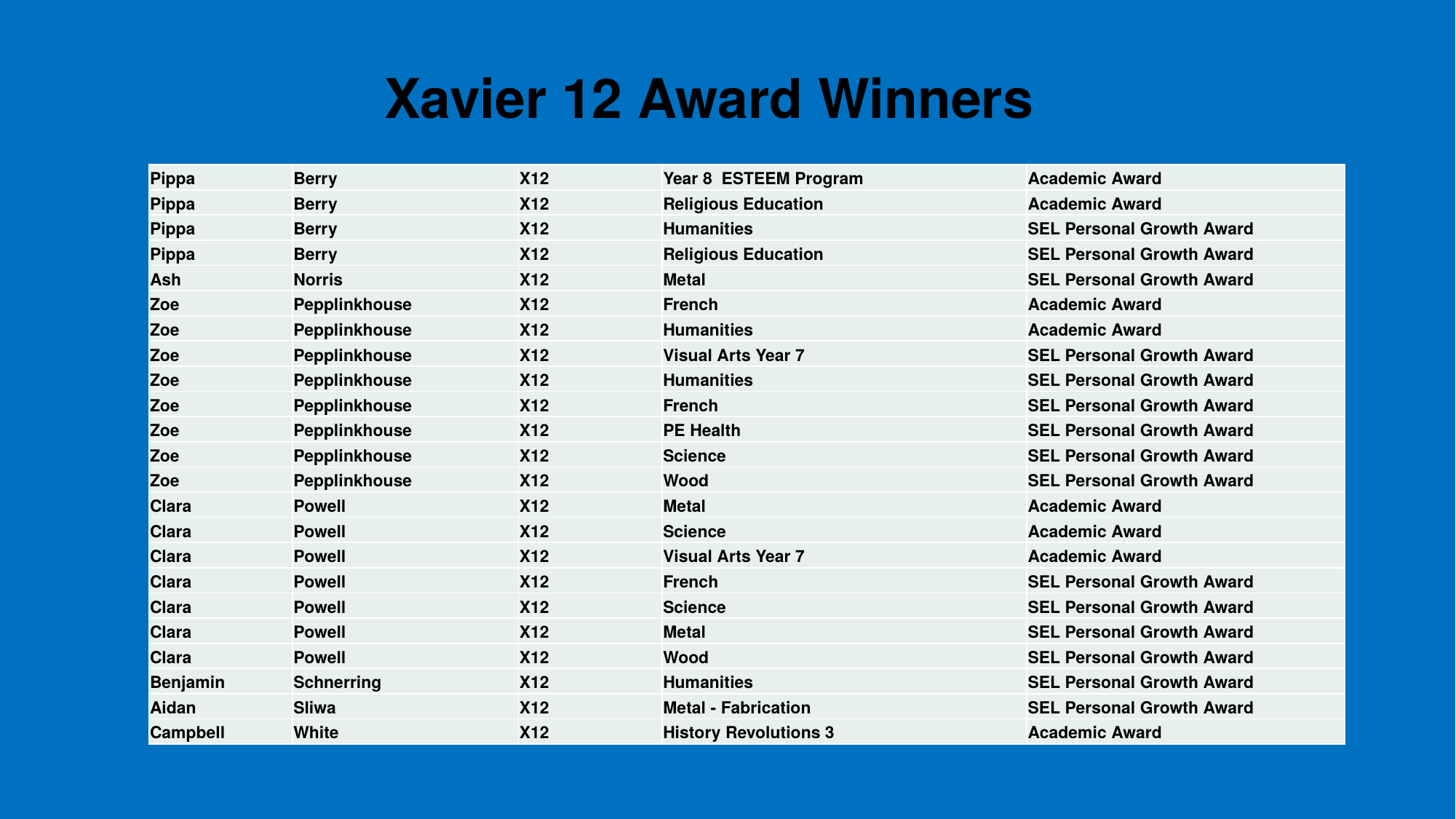

# Xavier 12 Award Winners
| Pippa | Berry | X12 | Year 8 ESTEEM Program | Academic Award |
| --- | --- | --- | --- | --- |
| Pippa | Berry | X12 | Religious Education | Academic Award |
| Pippa | Berry | X12 | Humanities | SEL Personal Growth Award |
| Pippa | Berry | X12 | Religious Education | SEL Personal Growth Award |
| Ash | Norris | X12 | Metal | SEL Personal Growth Award |
| Zoe | Pepplinkhouse | X12 | French | Academic Award |
| Zoe | Pepplinkhouse | X12 | Humanities | Academic Award |
| Zoe | Pepplinkhouse | X12 | Visual Arts Year 7 | SEL Personal Growth Award |
| Zoe | Pepplinkhouse | X12 | Humanities | SEL Personal Growth Award |
| Zoe | Pepplinkhouse | X12 | French | SEL Personal Growth Award |
| Zoe | Pepplinkhouse | X12 | PE Health | SEL Personal Growth Award |
| Zoe | Pepplinkhouse | X12 | Science | SEL Personal Growth Award |
| Zoe | Pepplinkhouse | X12 | Wood | SEL Personal Growth Award |
| Clara | Powell | X12 | Metal | Academic Award |
| Clara | Powell | X12 | Science | Academic Award |
| Clara | Powell | X12 | Visual Arts Year 7 | Academic Award |
| Clara | Powell | X12 | French | SEL Personal Growth Award |
| Clara | Powell | X12 | Science | SEL Personal Growth Award |
| Clara | Powell | X12 | Metal | SEL Personal Growth Award |
| Clara | Powell | X12 | Wood | SEL Personal Growth Award |
| Benjamin | Schnerring | X12 | Humanities | SEL Personal Growth Award |
| Aidan | Sliwa | X12 | Metal - Fabrication | SEL Personal Growth Award |
| Campbell | White | X12 | History Revolutions 3 | Academic Award |